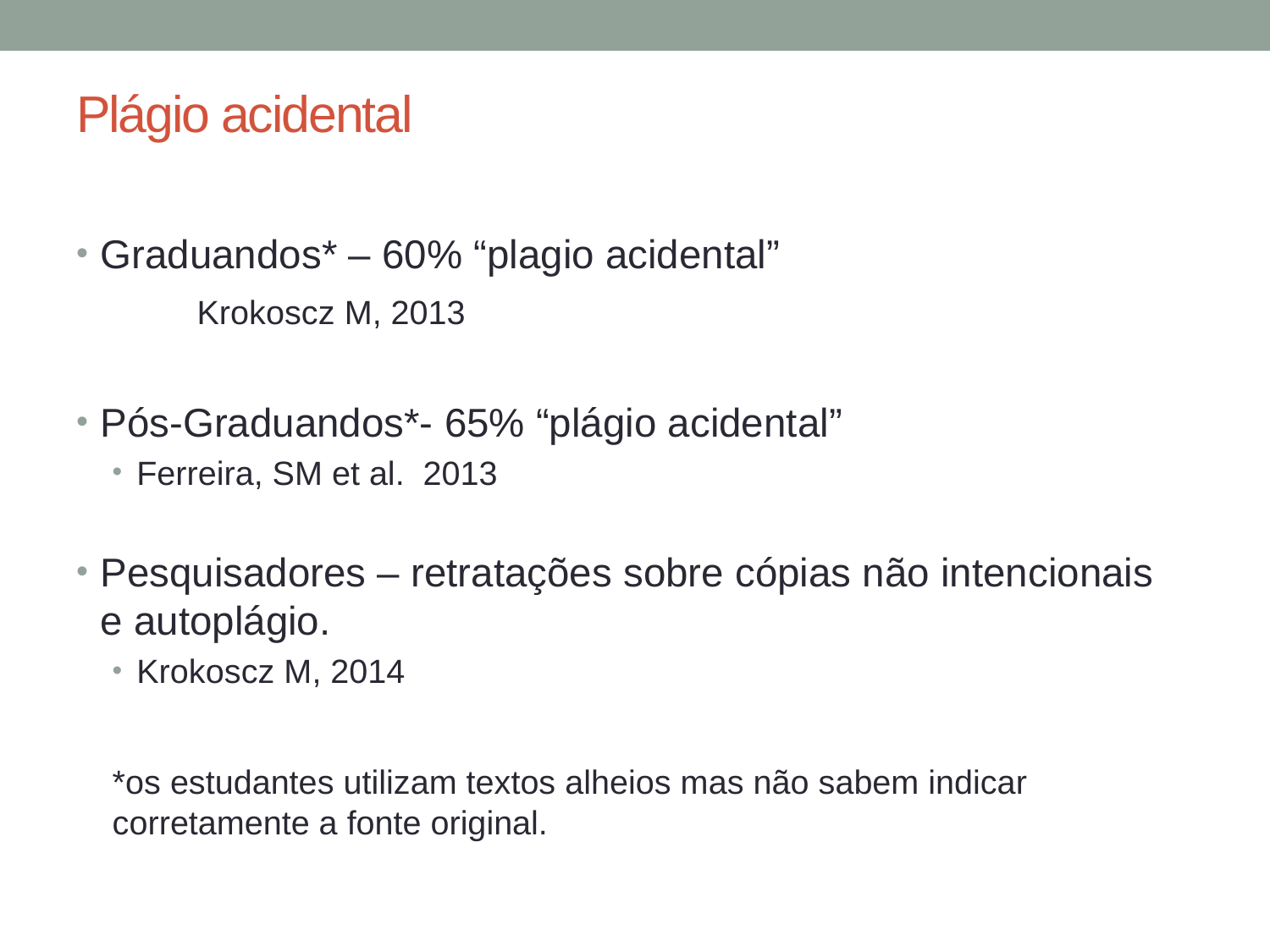

# Plágio acidental
Graduandos* – 60% “plagio acidental”
	Krokoscz M, 2013

Pós-Graduandos*- 65% “plágio acidental”
Ferreira, SM et al.  2013

Pesquisadores – retratações sobre cópias não intencionais e autoplágio.
Krokoscz M, 2014

*os estudantes utilizam textos alheios mas não sabem indicar corretamente a fonte original.